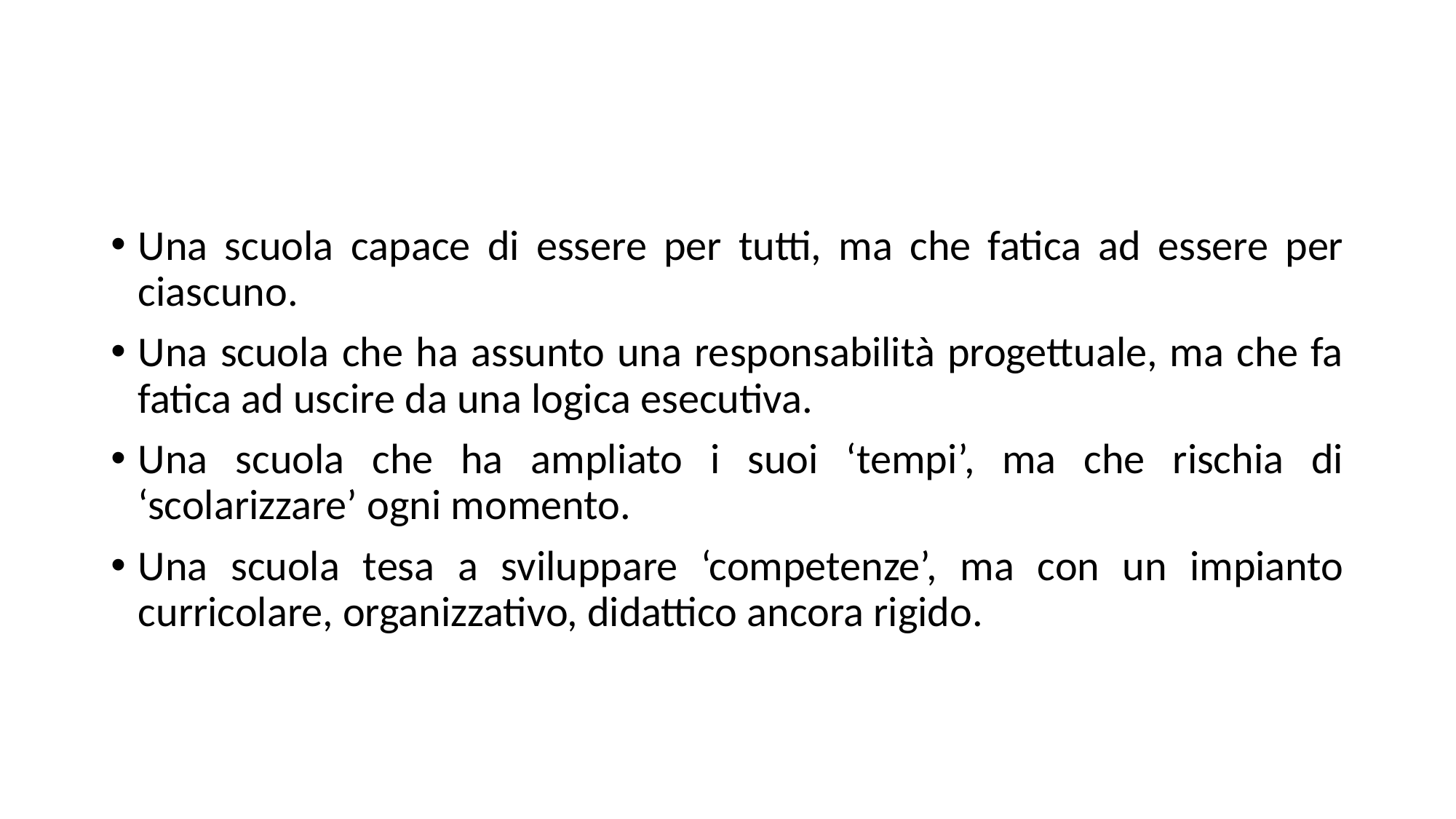

Una scuola capace di essere per tutti, ma che fatica ad essere per ciascuno.
Una scuola che ha assunto una responsabilità progettuale, ma che fa fatica ad uscire da una logica esecutiva.
Una scuola che ha ampliato i suoi ‘tempi’, ma che rischia di ‘scolarizzare’ ogni momento.
Una scuola tesa a sviluppare ‘competenze’, ma con un impianto curricolare, organizzativo, didattico ancora rigido.